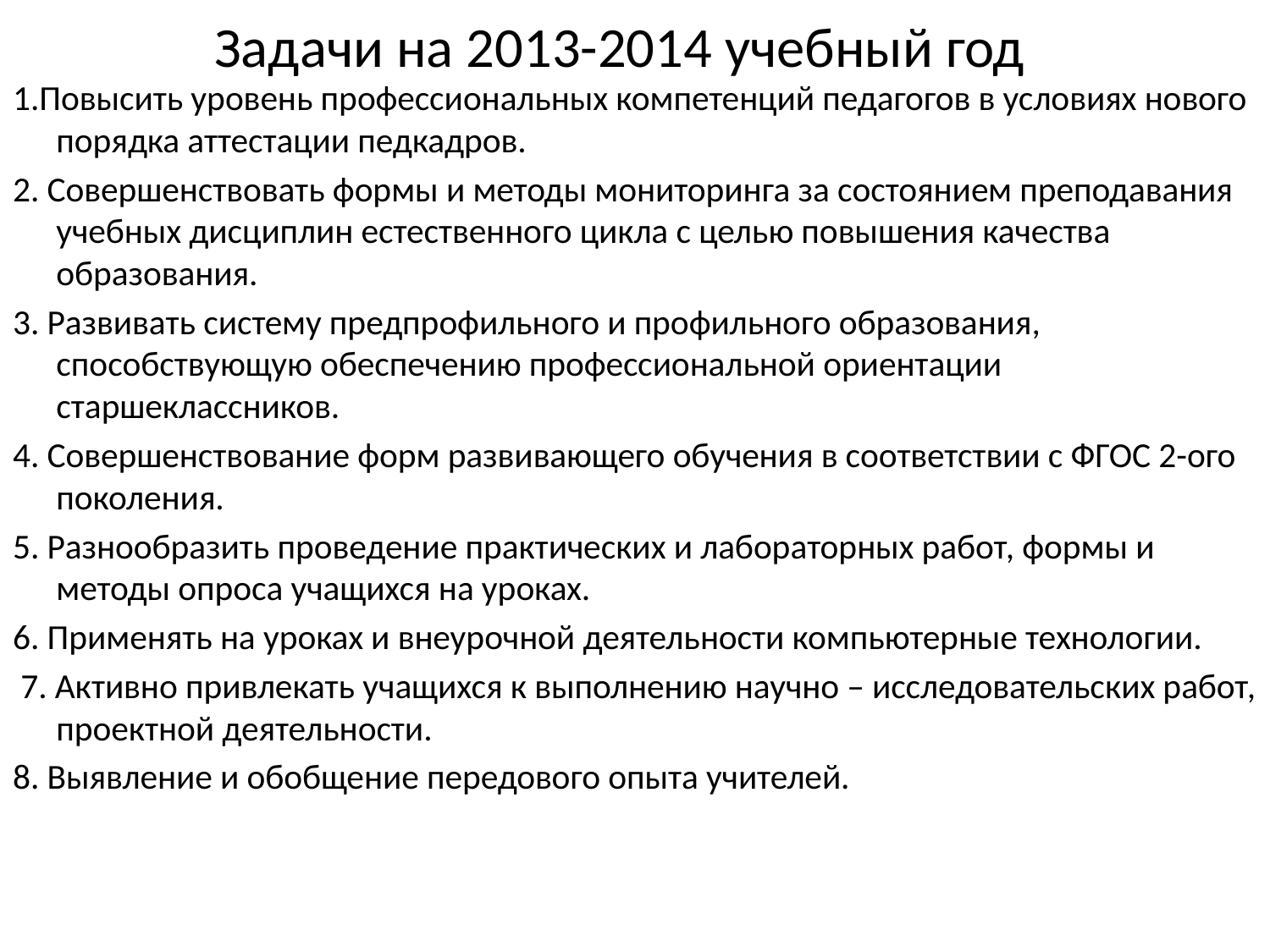

# Задачи на 2013-2014 учебный год
1.Повысить уровень профессиональных компетенций педагогов в условиях нового порядка аттестации педкадров.
2. Совершенствовать формы и методы мониторинга за состоянием преподавания учебных дисциплин естественного цикла с целью повышения качества образования.
3. Развивать систему предпрофильного и профильного образования, способствующую обеспечению профессиональной ориентации старшеклассников.
4. Совершенствование форм развивающего обучения в соответствии с ФГОС 2-ого поколения.
5. Разнообразить проведение практических и лабораторных работ, формы и методы опроса учащихся на уроках.
6. Применять на уроках и внеурочной деятельности компьютерные технологии.
 7. Активно привлекать учащихся к выполнению научно – исследовательских работ, проектной деятельности.
8. Выявление и обобщение передового опыта учителей.